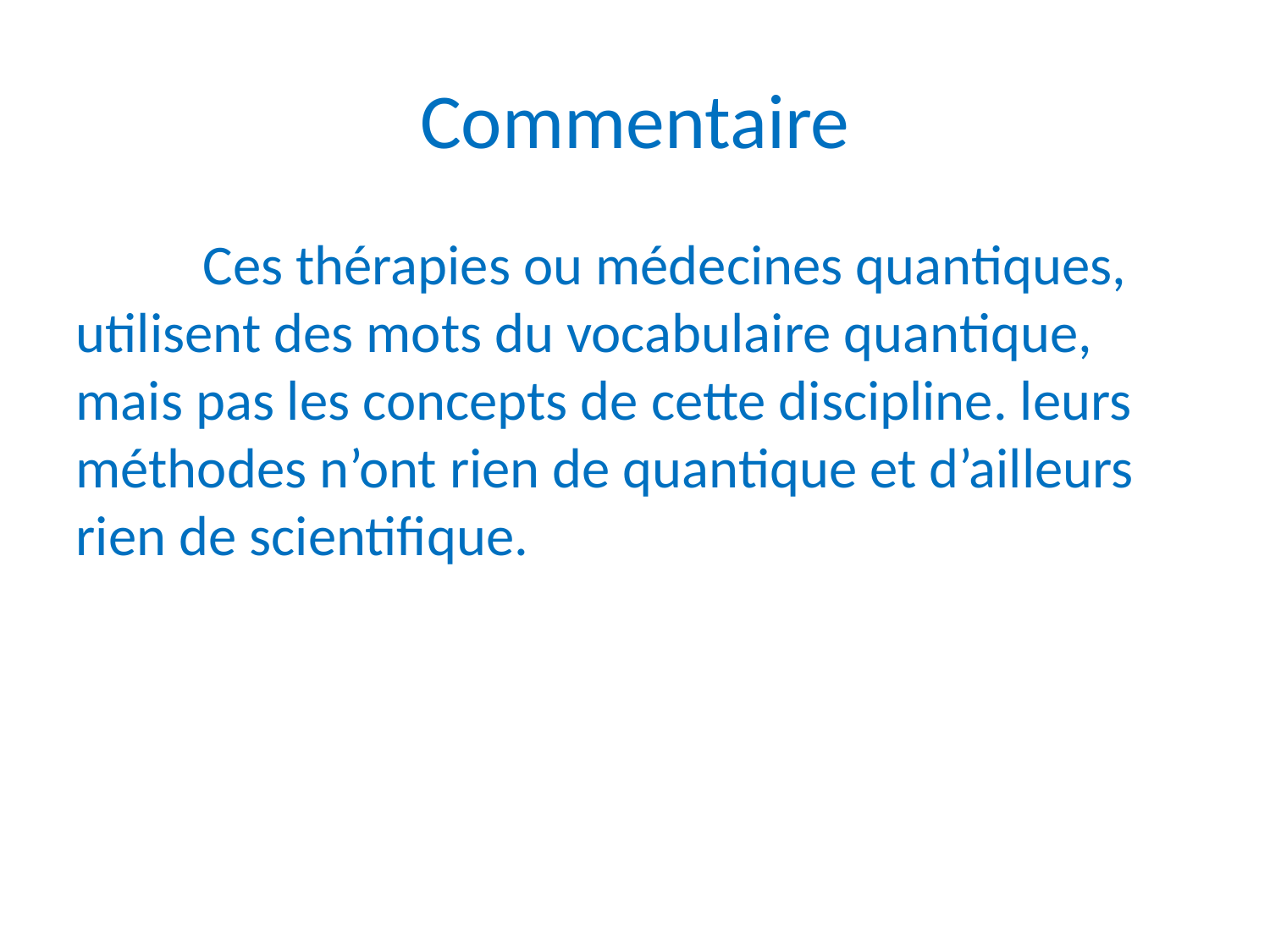

Commentaire
	Ces thérapies ou médecines quantiques, utilisent des mots du vocabulaire quantique, mais pas les concepts de cette discipline. leurs méthodes n’ont rien de quantique et d’ailleurs rien de scientifique.